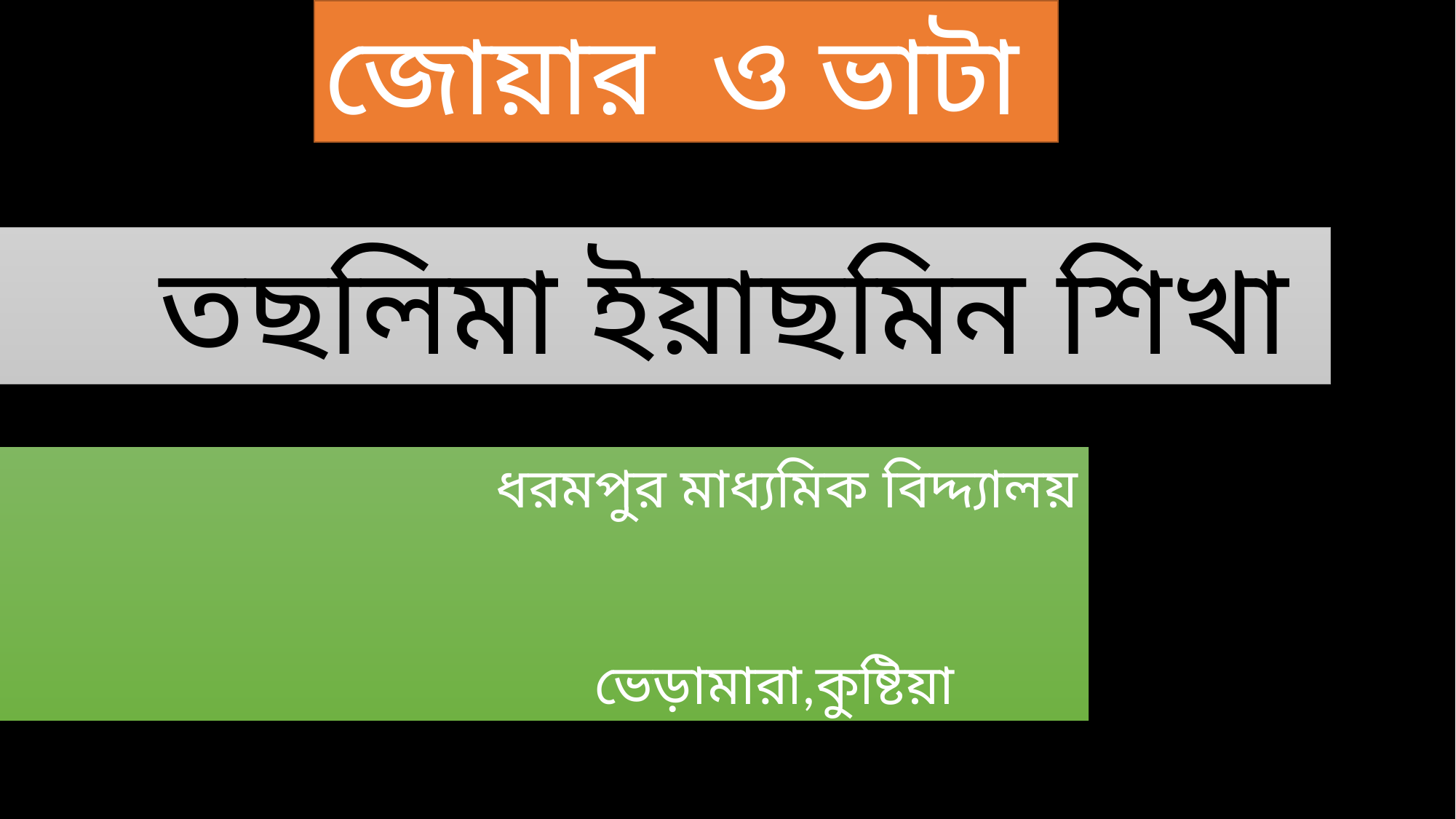

জোয়ার  ও ভাটা
                                                   তছলিমা ইয়াছমিন শিখা
                                   ধরমপুর মাধ্যমিক বিদ্দ্যালয়

                                          ভেড়ামারা,কুষ্টিয়া